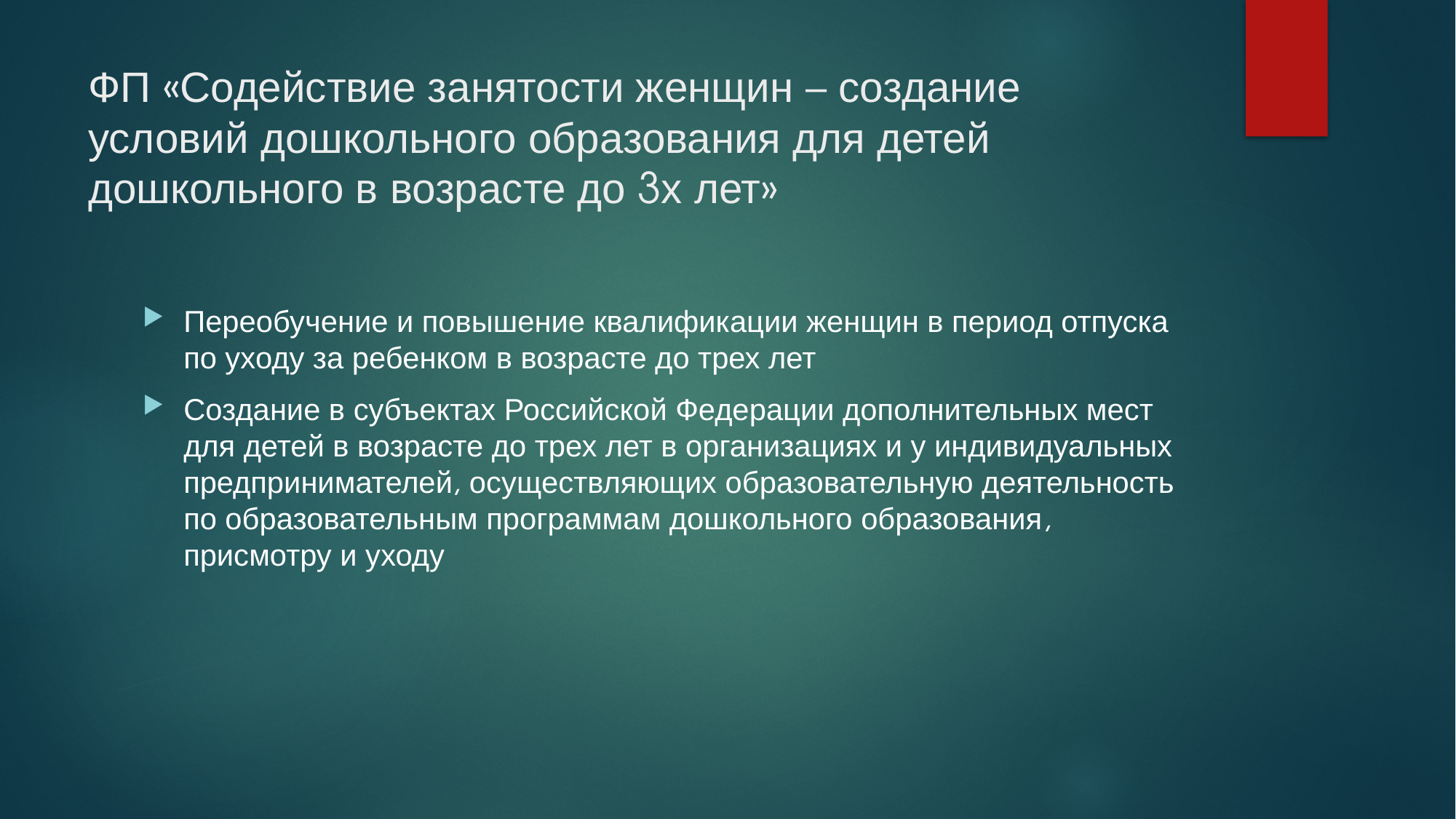

# ФП «Содействие занятости женщин – создание условий дошкольного образования для детей дошкольного в возрасте до 3х лет»

Переобучение и повышение квалификации женщин в период отпуска по уходу за ребенком в возрасте до трех лет
Создание в субъектах Российской Федерации дополнительных мест для детей в возрасте до трех лет в организациях и у индивидуальных предпринимателей, осуществляющих образовательную деятельность по образовательным программам дошкольного образования, присмотру и уходу